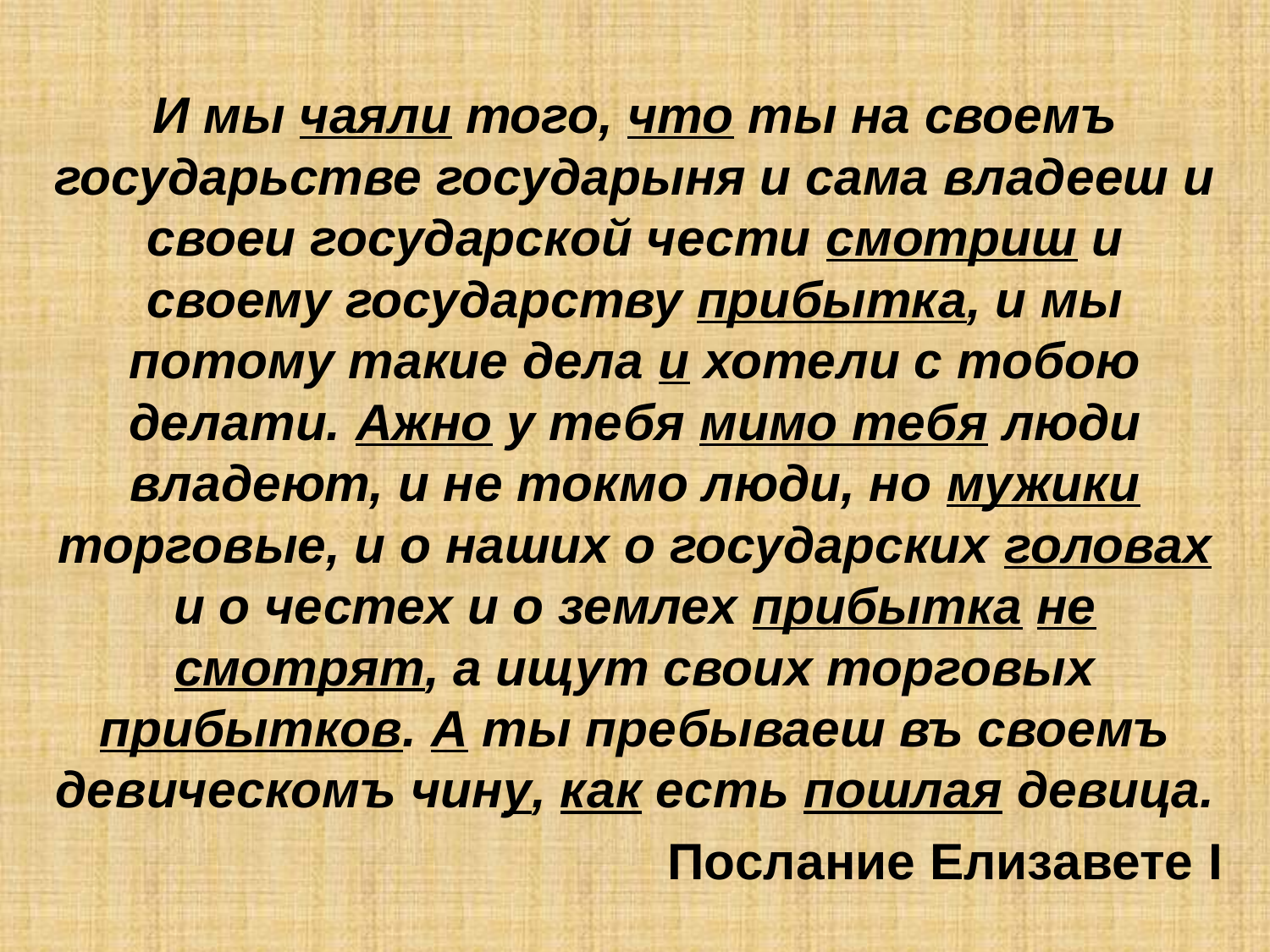

И мы чаяли того, что ты на своемъ государьстве государыня и сама владееш и своеи государской чести смотриш и своему государству прибытка, и мы потому такие дела и хотели с тобою делати. Ажно у тебя мимо тебя люди владеют, и не токмо люди, но мужики торговые, и о наших о государских головах и о честех и о землех прибытка не смотрят, а ищут своих торговых прибытков. А ты пребываеш въ своемъ девическомъ чину, как есть пошлая девица.
Послание Елизавете I